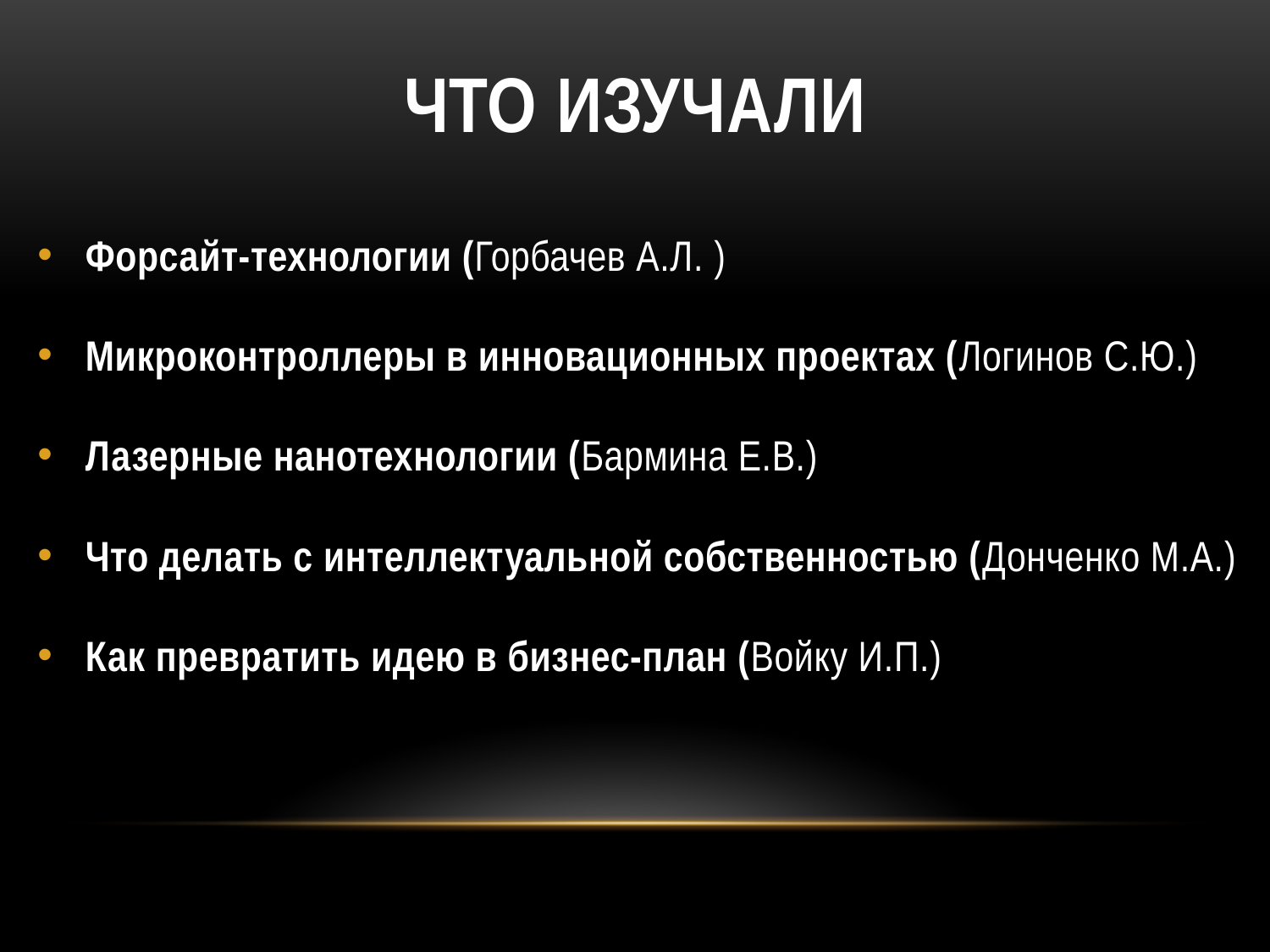

# Что изучали
Форсайт-технологии (Горбачев А.Л. )

Микроконтроллеры в инновационных проектах (Логинов С.Ю.)

Лазерные нанотехнологии (Бармина Е.В.)

Что делать с интеллектуальной собственностью (Донченко М.А.)

Как превратить идею в бизнес-план (Войку И.П.)